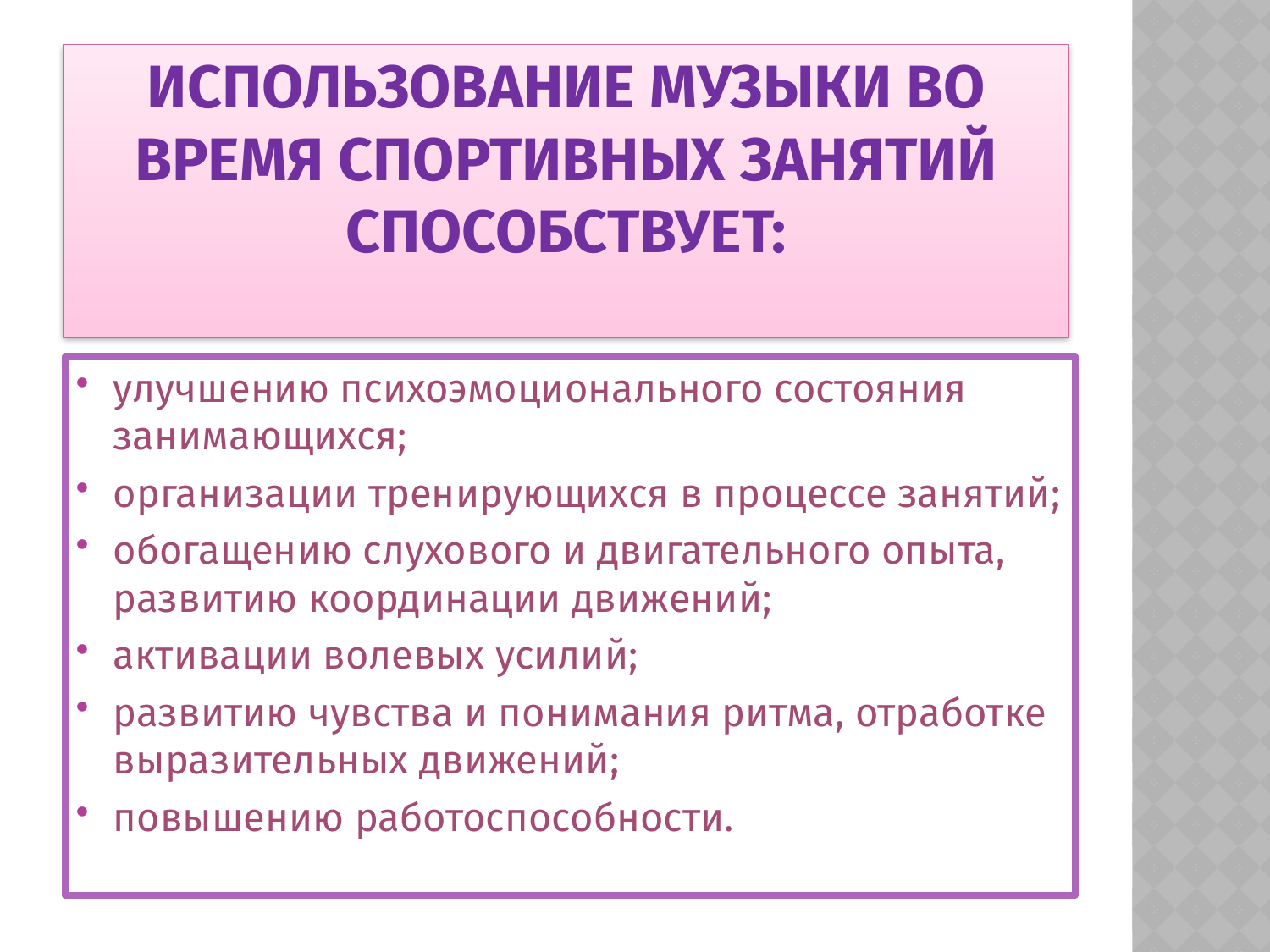

# Использование музыки во время спортивных занятий способствует:
улучшению психоэмоционального состояния занимающихся;
организации тренирующихся в процессе занятий;
обогащению слухового и двигательного опыта, развитию координации движений;
активации волевых усилий;
развитию чувства и понимания ритма, отработке выразительных движений;
повышению работоспособности.